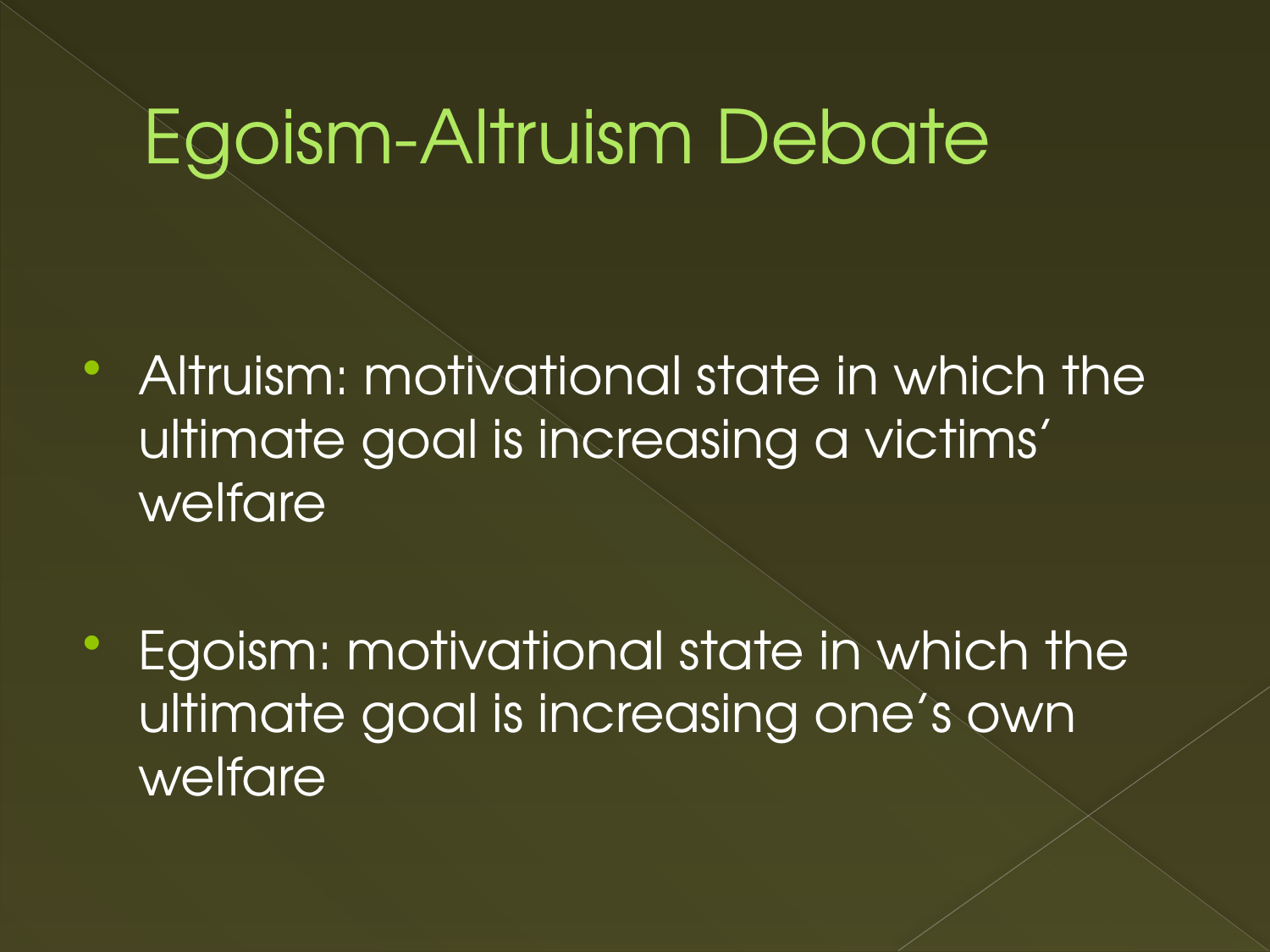

# Egoism-Altruism Debate

Altruism: motivational state in which the ultimate goal is increasing a victims’ welfare

Egoism: motivational state in which the ultimate goal is increasing one’s own welfare